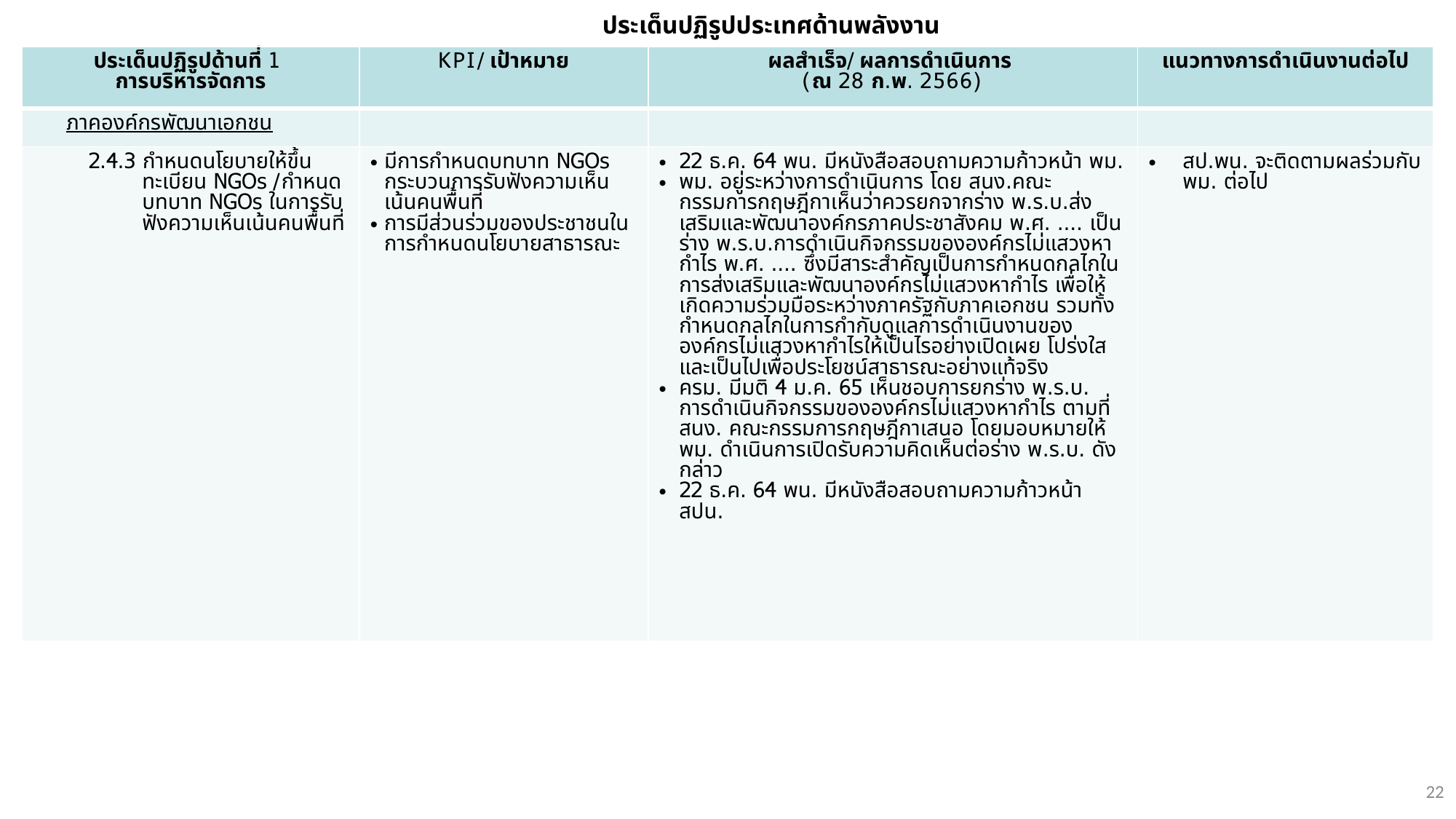

ประเด็นปฏิรูปประเทศด้านพลังงาน
| ประเด็นปฏิรูปด้านที่ 1 การบริหารจัดการ | KPI/เป้าหมาย | ผลสำเร็จ/ผลการดำเนินการ (ณ 28 ก.พ. 2566) | แนวทางการดำเนินงานต่อไป |
| --- | --- | --- | --- |
| ภาคองค์กรพัฒนาเอกชน |  |  |  |
| 2.4.3 กำหนดนโยบายให้ขึ้นทะเบียน NGOs /กำหนดบทบาท NGOs ในการรับฟังความเห็นเน้นคนพื้นที่ | มีการกำหนดบทบาท NGOs กระบวนการรับฟังความเห็นเน้นคนพื้นที่ การมีส่วนร่วมของประชาชนในการกำหนดนโยบายสาธารณะ | 22 ธ.ค. 64 พน. มีหนังสือสอบถามความก้าวหน้า พม. พม. อยู่ระหว่างการดำเนินการ โดย สนง.คณะกรรมการกฤษฎีกาเห็นว่าควรยกจากร่าง พ.ร.บ.ส่งเสริมและพัฒนาองค์กรภาคประชาสังคม พ.ศ. .... เป็น ร่าง พ.ร.บ.การดำเนินกิจกรรมขององค์กรไม่แสวงหากำไร พ.ศ. .... ซึ่งมีสาระสำคัญเป็นการกำหนดกลไกในการส่งเสริมและพัฒนาองค์กรไม่แสวงหากำไร เพื่อให้เกิดความร่วมมือระหว่างภาครัฐกับภาคเอกชน รวมทั้งกำหนดกลไกในการกำกับดูแลการดำเนินงานขององค์กรไม่แสวงหากำไรให้เป็นไรอย่างเปิดเผย โปร่งใส และเป็นไปเพื่อประโยชน์สาธารณะอย่างแท้จริง ครม. มีมติ 4 ม.ค. 65 เห็นชอบการยกร่าง พ.ร.บ. การดำเนินกิจกรรมขององค์กรไม่แสวงหากำไร ตามที่ สนง. คณะกรรมการกฤษฎีกาเสนอ โดยมอบหมายให้ พม. ดำเนินการเปิดรับความคิดเห็นต่อร่าง พ.ร.บ. ดังกล่าว 22 ธ.ค. 64 พน. มีหนังสือสอบถามความก้าวหน้า สปน. | สป.พน. จะติดตามผลร่วมกับ พม. ต่อไป |
22